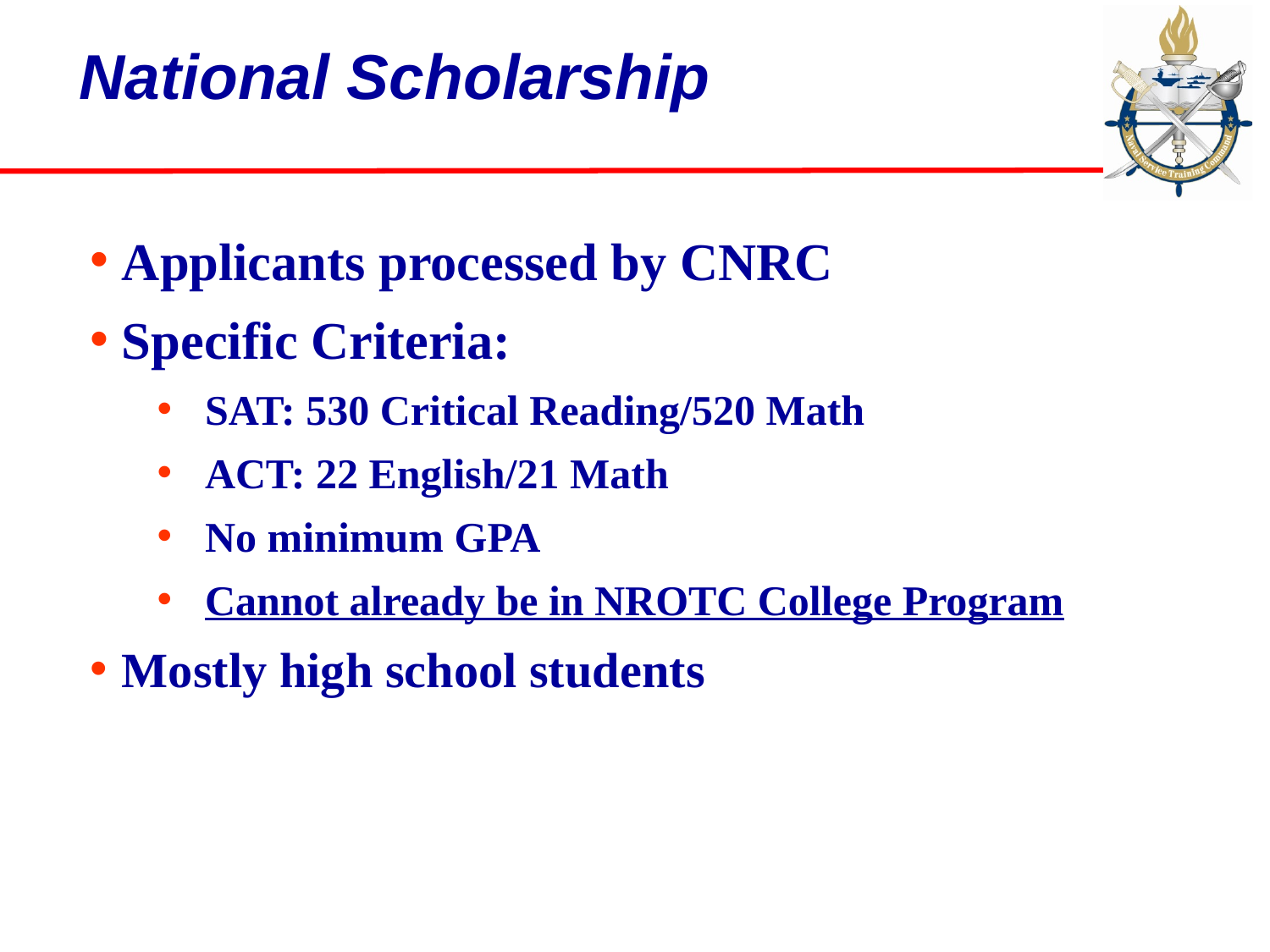

# National Scholarship
Applicants processed by CNRC
Specific Criteria:
SAT: 530 Critical Reading/520 Math
ACT: 22 English/21 Math
No minimum GPA
Cannot already be in NROTC College Program
Mostly high school students